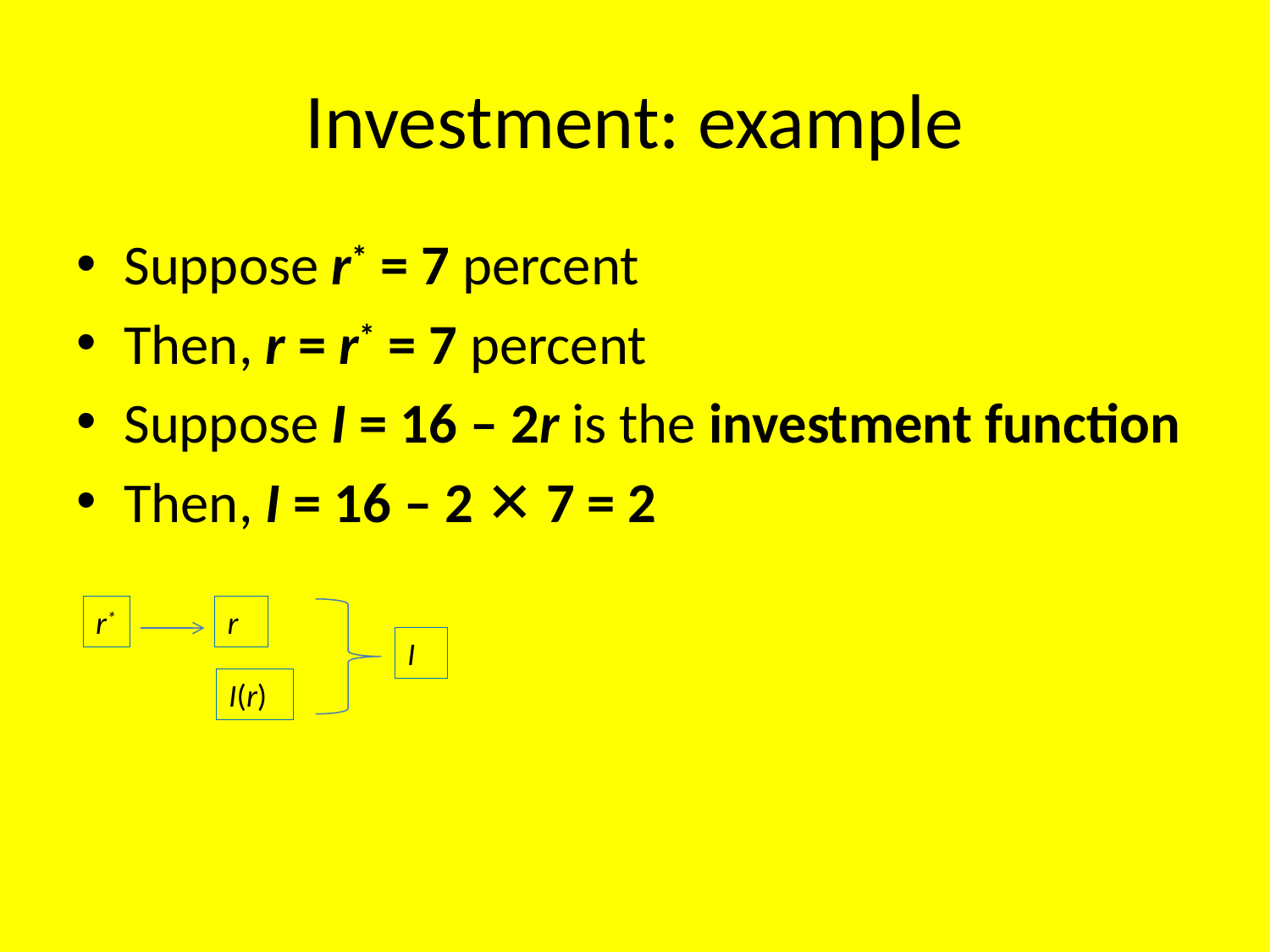

# Investment: example
Suppose r* = 7 percent
Then, r = r* = 7 percent
Suppose I = 16 – 2r is the investment function
Then, I = 16 – 2 ✕ 7 = 2

r*
r

I
I(r)